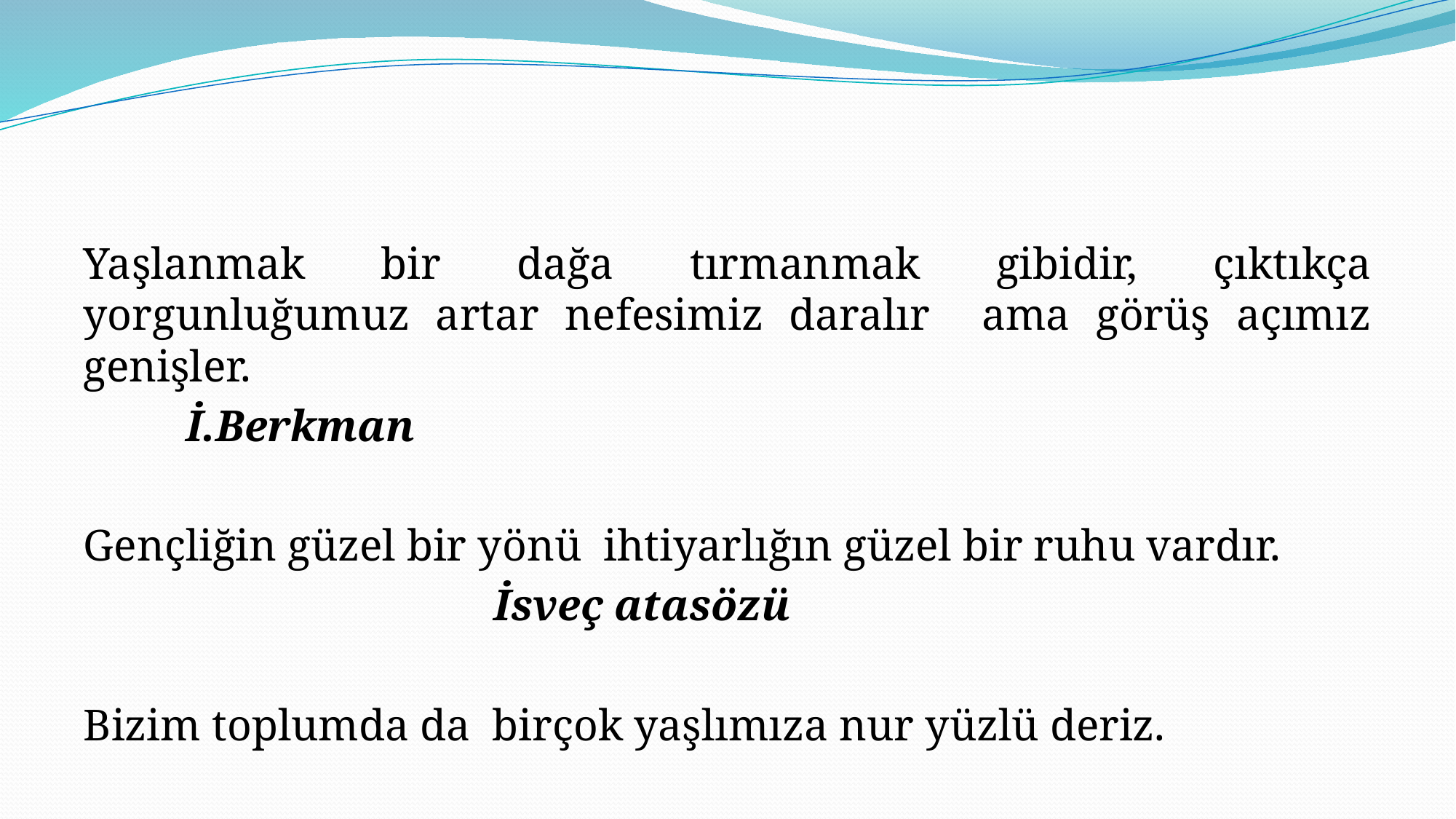

#
Yaşlanmak bir dağa tırmanmak gibidir, çıktıkça yorgunluğumuz artar nefesimiz daralır  ama görüş açımız genişler.
						İ.Berkman

Gençliğin güzel bir yönü  ihtiyarlığın güzel bir ruhu vardır.
		İsveç atasözü

Bizim toplumda da  birçok yaşlımıza nur yüzlü deriz.